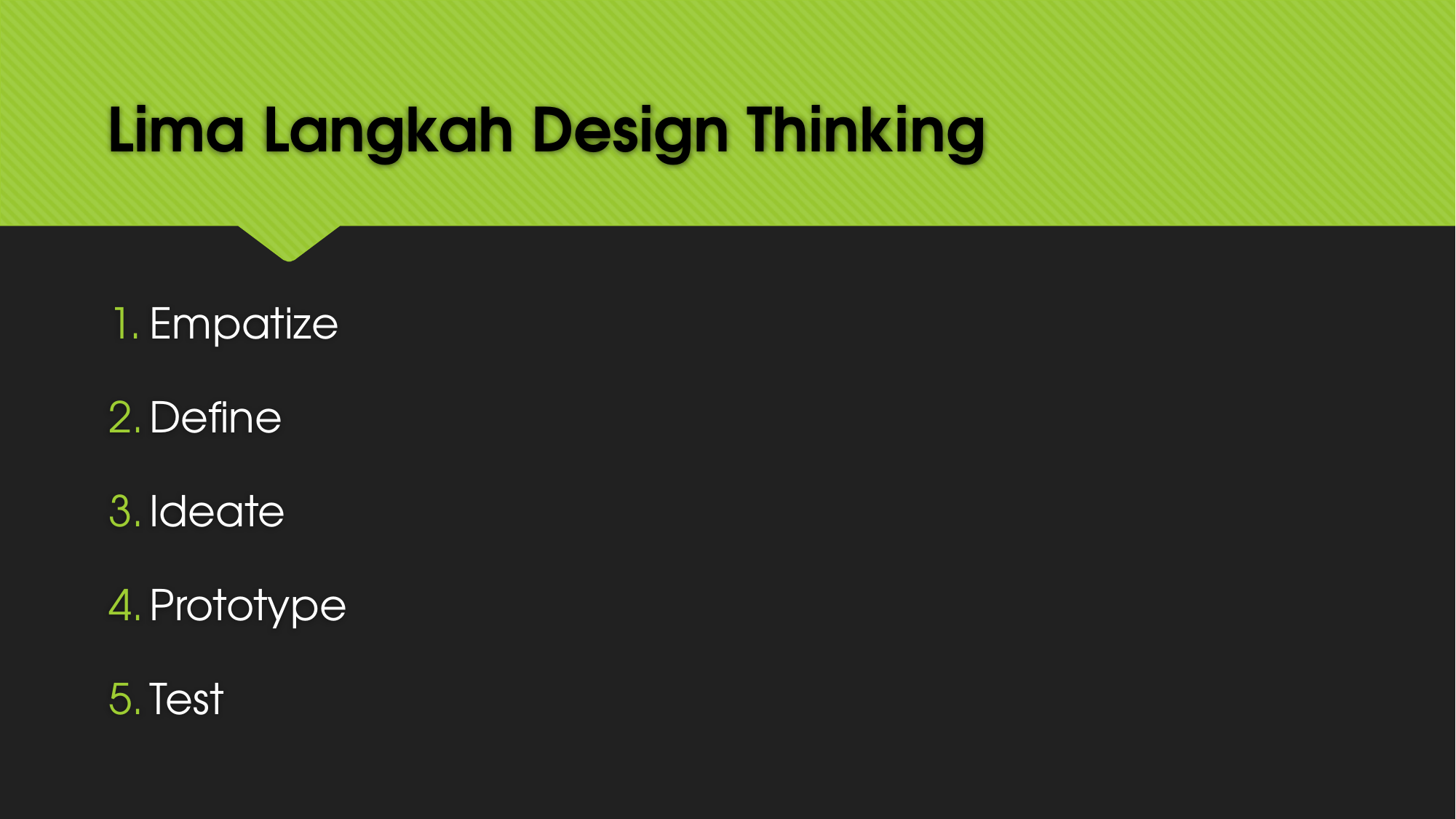

# Lima Langkah Design Thinking
Empatize
Define
Ideate
Prototype
Test